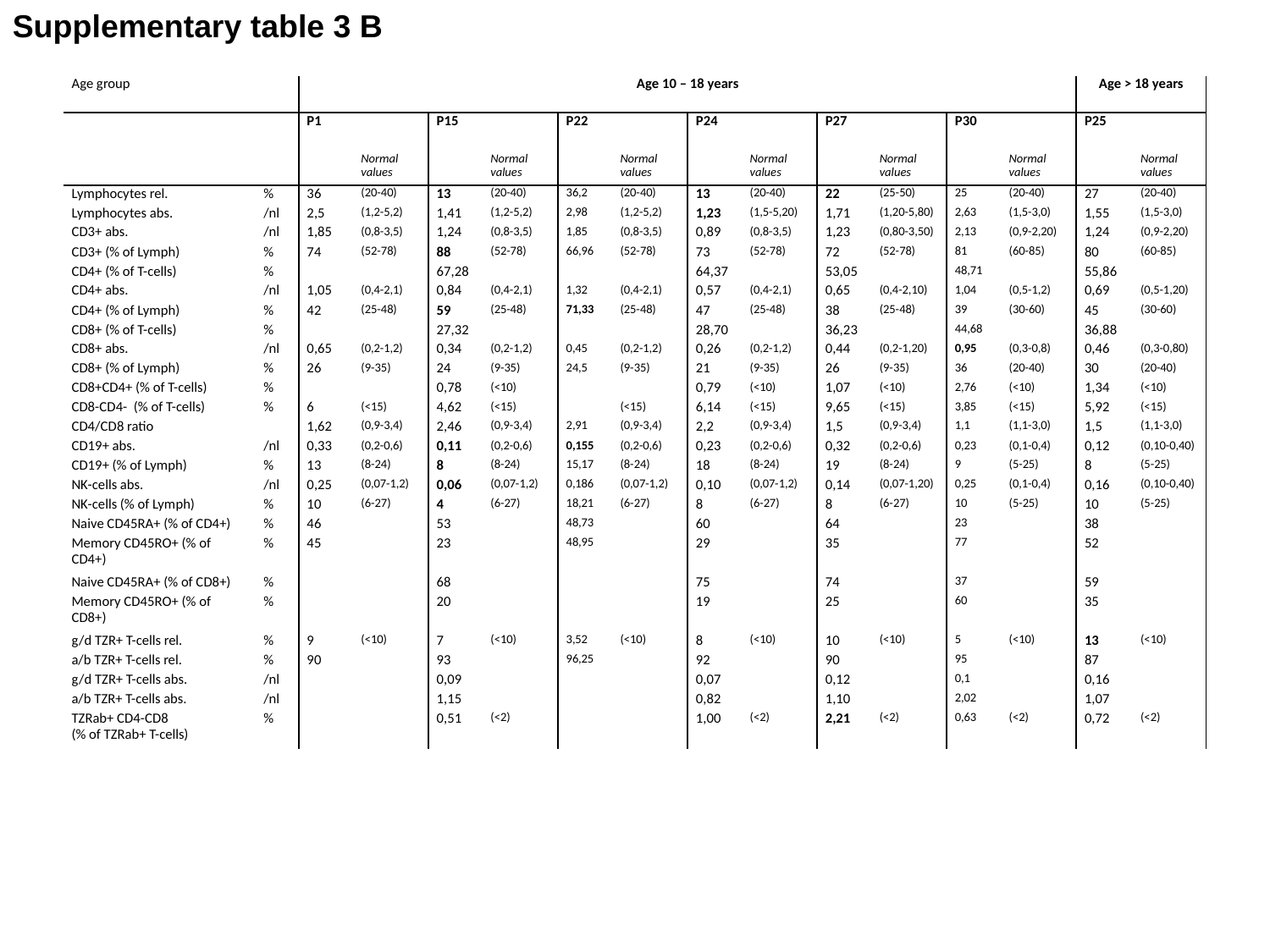

Supplementary table 3 B
| Age group |  | Age 10 – 18 years |  |  |  |  |  |  |  |  |  |  |  | Age > 18 years |  |
| --- | --- | --- | --- | --- | --- | --- | --- | --- | --- | --- | --- | --- | --- | --- | --- |
|  |  | P1 |  | P15 |  | P22 |  | P24 |  | P27 |  | P30 |  | P25 |  |
|  |  |  | Normal values |  | Normal values |  | Normal values |  | Normal values |  | Normal values |  | Normal values |  | Normal values |
| Lymphocytes rel. | % | 36 | (20-40) | 13 | (20-40) | 36,2 | (20-40) | 13 | (20-40) | 22 | (25-50) | 25 | (20-40) | 27 | (20-40) |
| Lymphocytes abs. | /nl | 2,5 | (1,2-5,2) | 1,41 | (1,2-5,2) | 2,98 | (1,2-5,2) | 1,23 | (1,5-5,20) | 1,71 | (1,20-5,80) | 2,63 | (1,5-3,0) | 1,55 | (1,5-3,0) |
| CD3+ abs. | /nl | 1,85 | (0,8-3,5) | 1,24 | (0,8-3,5) | 1,85 | (0,8-3,5) | 0,89 | (0,8-3,5) | 1,23 | (0,80-3,50) | 2,13 | (0,9-2,20) | 1,24 | (0,9-2,20) |
| CD3+ (% of Lymph) | % | 74 | (52-78) | 88 | (52-78) | 66,96 | (52-78) | 73 | (52-78) | 72 | (52-78) | 81 | (60-85) | 80 | (60-85) |
| CD4+ (% of T-cells) | % |  |  | 67,28 |  |  |  | 64,37 |  | 53,05 |  | 48,71 |  | 55,86 |  |
| CD4+ abs. | /nl | 1,05 | (0,4-2,1) | 0,84 | (0,4-2,1) | 1,32 | (0,4-2,1) | 0,57 | (0,4-2,1) | 0,65 | (0,4-2,10) | 1,04 | (0,5-1,2) | 0,69 | (0,5-1,20) |
| CD4+ (% of Lymph) | % | 42 | (25-48) | 59 | (25-48) | 71,33 | (25-48) | 47 | (25-48) | 38 | (25-48) | 39 | (30-60) | 45 | (30-60) |
| CD8+ (% of T-cells) | % |  |  | 27,32 |  |  |  | 28,70 |  | 36,23 |  | 44,68 |  | 36,88 |  |
| CD8+ abs. | /nl | 0,65 | (0,2-1,2) | 0,34 | (0,2-1,2) | 0,45 | (0,2-1,2) | 0,26 | (0,2-1,2) | 0,44 | (0,2-1,20) | 0,95 | (0,3-0,8) | 0,46 | (0,3-0,80) |
| CD8+ (% of Lymph) | % | 26 | (9-35) | 24 | (9-35) | 24,5 | (9-35) | 21 | (9-35) | 26 | (9-35) | 36 | (20-40) | 30 | (20-40) |
| CD8+CD4+ (% of T-cells) | % |  |  | 0,78 | (<10) |  |  | 0,79 | (<10) | 1,07 | (<10) | 2,76 | (<10) | 1,34 | (<10) |
| CD8-CD4- (% of T-cells) | % | 6 | (<15) | 4,62 | (<15) |  | (<15) | 6,14 | (<15) | 9,65 | (<15) | 3,85 | (<15) | 5,92 | (<15) |
| CD4/CD8 ratio |  | 1,62 | (0,9-3,4) | 2,46 | (0,9-3,4) | 2,91 | (0,9-3,4) | 2,2 | (0,9-3,4) | 1,5 | (0,9-3,4) | 1,1 | (1,1-3,0) | 1,5 | (1,1-3,0) |
| CD19+ abs. | /nl | 0,33 | (0,2-0,6) | 0,11 | (0,2-0,6) | 0,155 | (0,2-0,6) | 0,23 | (0,2-0,6) | 0,32 | (0,2-0,6) | 0,23 | (0,1-0,4) | 0,12 | (0,10-0,40) |
| CD19+ (% of Lymph) | % | 13 | (8-24) | 8 | (8-24) | 15,17 | (8-24) | 18 | (8-24) | 19 | (8-24) | 9 | (5-25) | 8 | (5-25) |
| NK-cells abs. | /nl | 0,25 | (0,07-1,2) | 0,06 | (0,07-1,2) | 0,186 | (0,07-1,2) | 0,10 | (0,07-1,2) | 0,14 | (0,07-1,20) | 0,25 | (0,1-0,4) | 0,16 | (0,10-0,40) |
| NK-cells (% of Lymph) | % | 10 | (6-27) | 4 | (6-27) | 18,21 | (6-27) | 8 | (6-27) | 8 | (6-27) | 10 | (5-25) | 10 | (5-25) |
| Naive CD45RA+ (% of CD4+) | % | 46 |  | 53 |  | 48,73 |  | 60 |  | 64 |  | 23 |  | 38 |  |
| Memory CD45RO+ (% of CD4+) | % | 45 |  | 23 |  | 48,95 |  | 29 |  | 35 |  | 77 |  | 52 |  |
| Naive CD45RA+ (% of CD8+) | % |  |  | 68 |  |  |  | 75 |  | 74 |  | 37 |  | 59 |  |
| Memory CD45RO+ (% of CD8+) | % |  |  | 20 |  |  |  | 19 |  | 25 |  | 60 |  | 35 |  |
| g/d TZR+ T-cells rel. | % | 9 | (<10) | 7 | (<10) | 3,52 | (<10) | 8 | (<10) | 10 | (<10) | 5 | (<10) | 13 | (<10) |
| a/b TZR+ T-cells rel. | % | 90 |  | 93 |  | 96,25 |  | 92 |  | 90 |  | 95 |  | 87 |  |
| g/d TZR+ T-cells abs. | /nl |  |  | 0,09 |  |  |  | 0,07 |  | 0,12 |  | 0,1 |  | 0,16 |  |
| a/b TZR+ T-cells abs. | /nl |  |  | 1,15 |  |  |  | 0,82 |  | 1,10 |  | 2,02 |  | 1,07 |  |
| TZRab+ CD4-CD8 (% of TZRab+ T-cells) | % |  |  | 0,51 | (<2) |  |  | 1,00 | (<2) | 2,21 | (<2) | 0,63 | (<2) | 0,72 | (<2) |